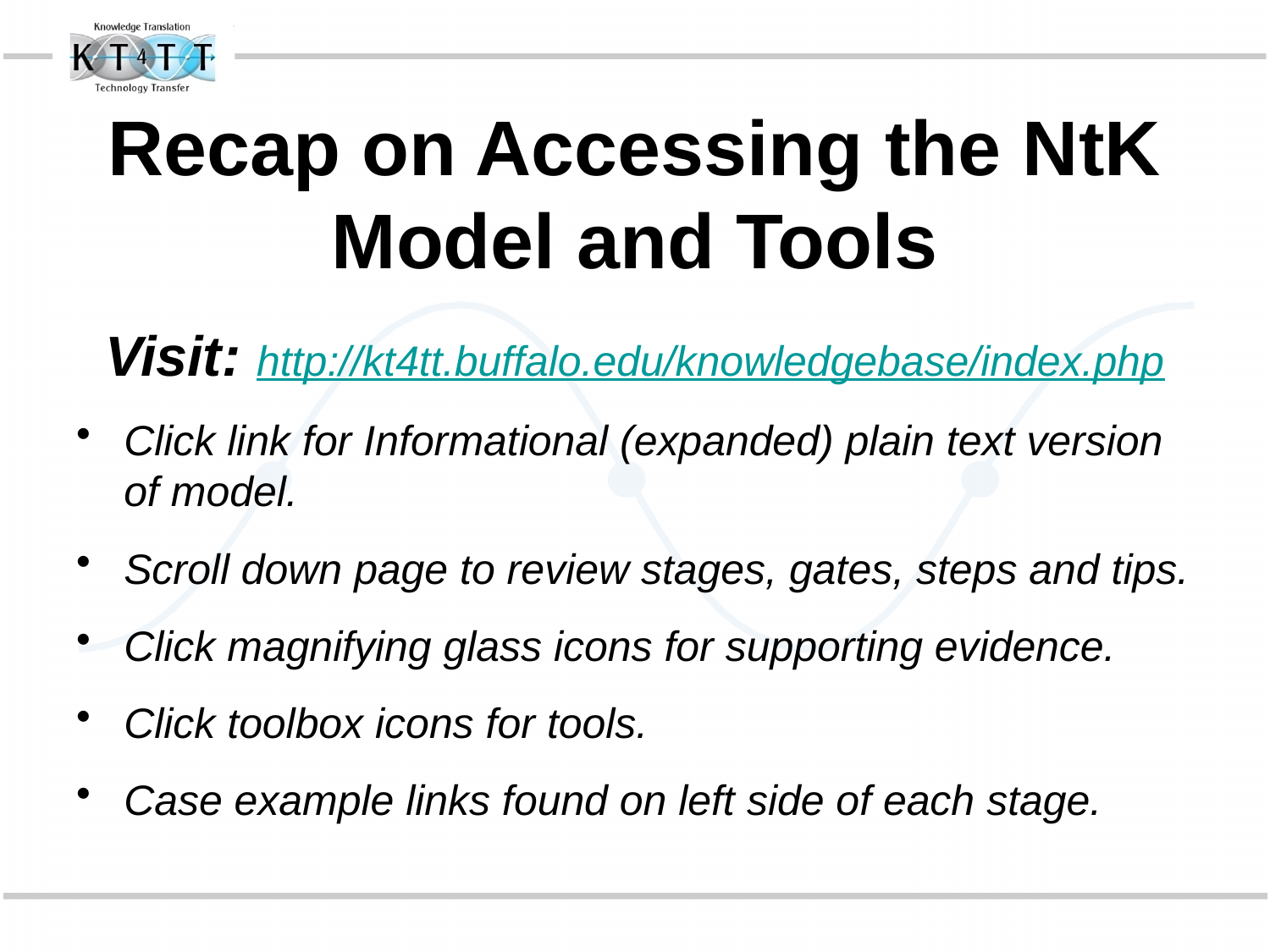

# Recap on Accessing the NtK Model and Tools
Visit: http://kt4tt.buffalo.edu/knowledgebase/index.php
Click link for Informational (expanded) plain text version of model.
Scroll down page to review stages, gates, steps and tips.
Click magnifying glass icons for supporting evidence.
Click toolbox icons for tools.
Case example links found on left side of each stage.